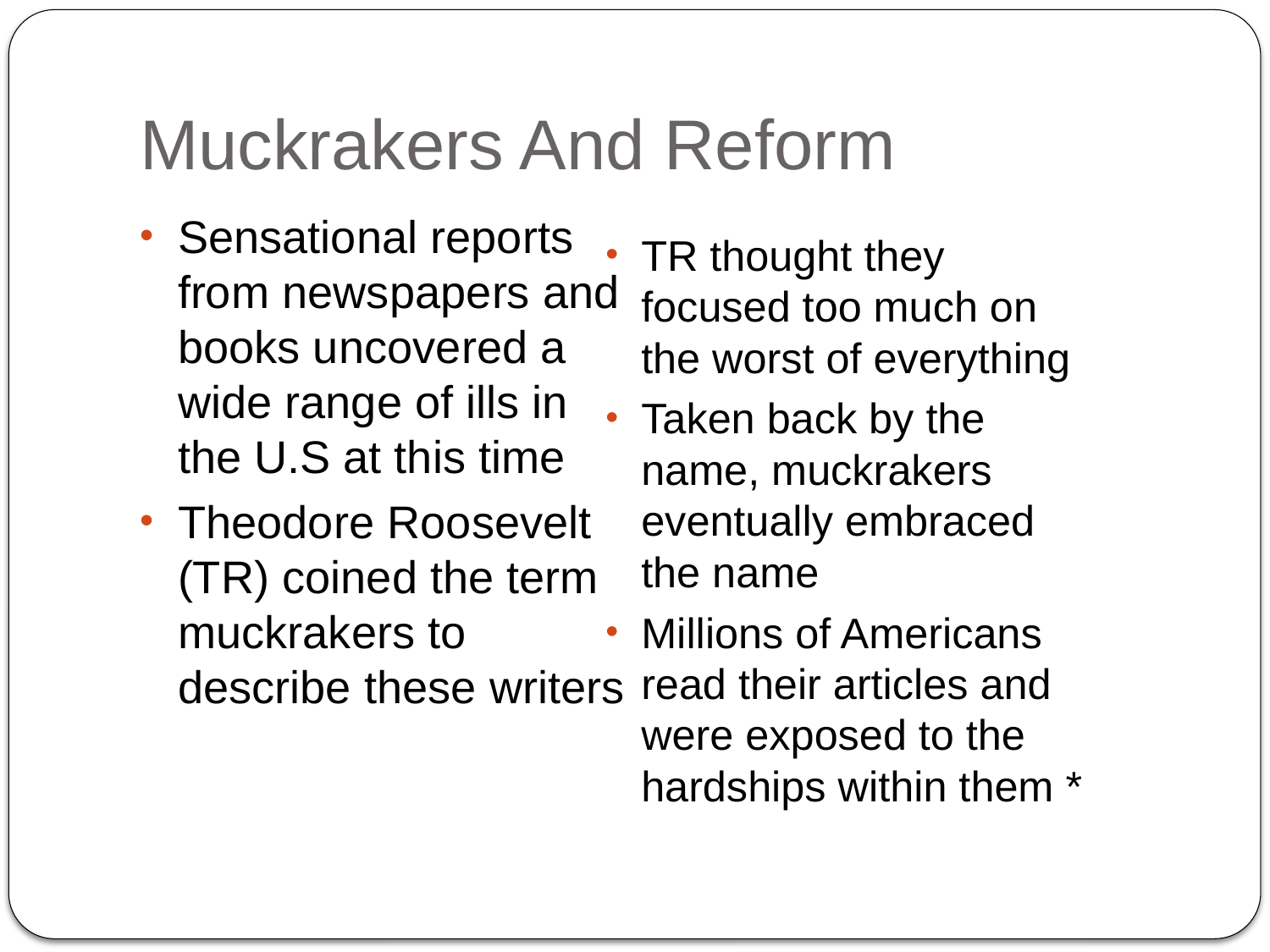

# Muckrakers And Reform
Sensational reports from newspapers and books uncovered a wide range of ills in the U.S at this time
Theodore Roosevelt (TR) coined the term muckrakers to describe these writers
TR thought they focused too much on the worst of everything
Taken back by the name, muckrakers eventually embraced the name
Millions of Americans read their articles and were exposed to the hardships within them *